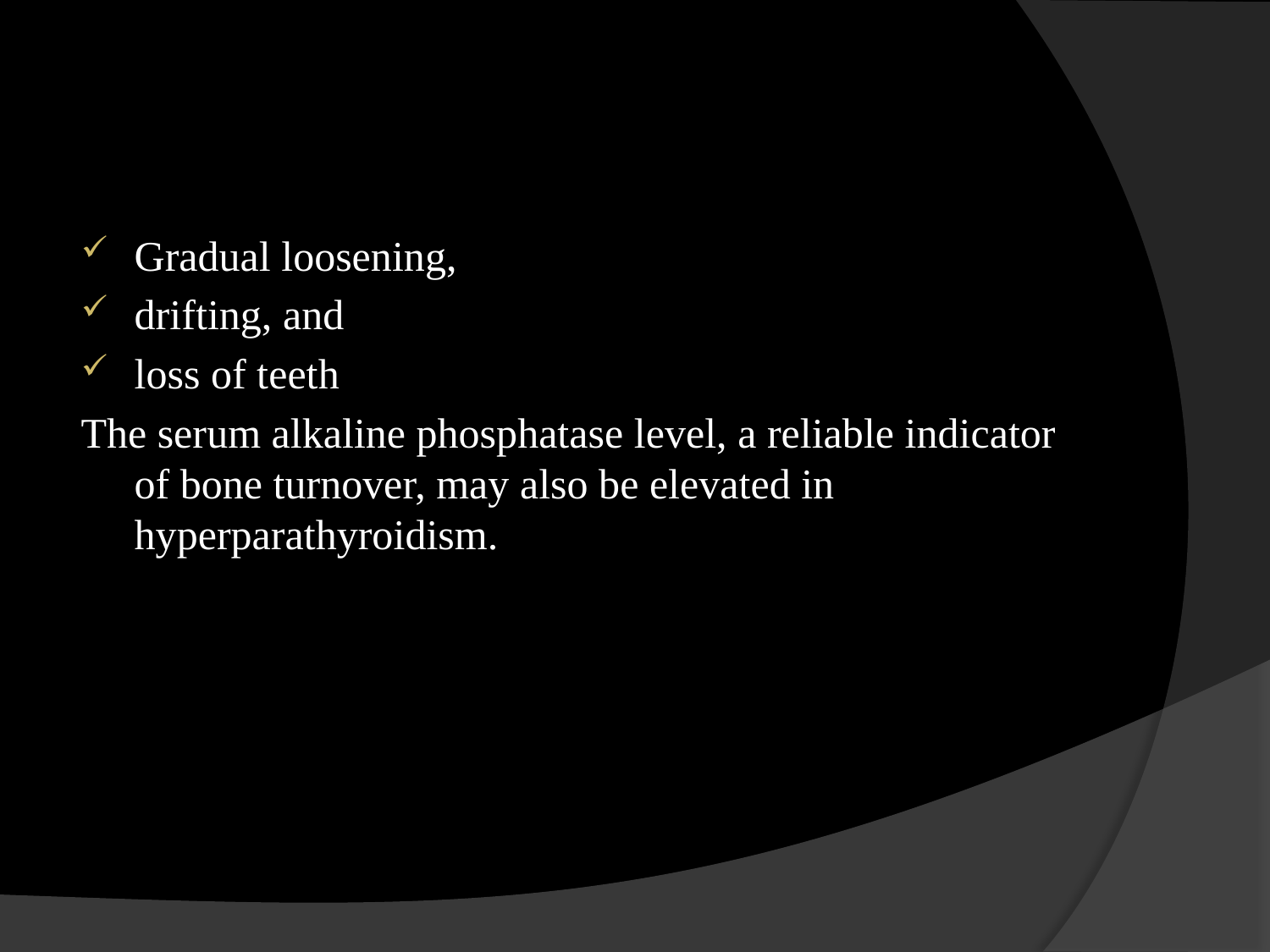

#
Gradual loosening,
drifting, and
loss of teeth
The serum alkaline phosphatase level, a reliable indicator of bone turnover, may also be elevated in hyperparathyroidism.